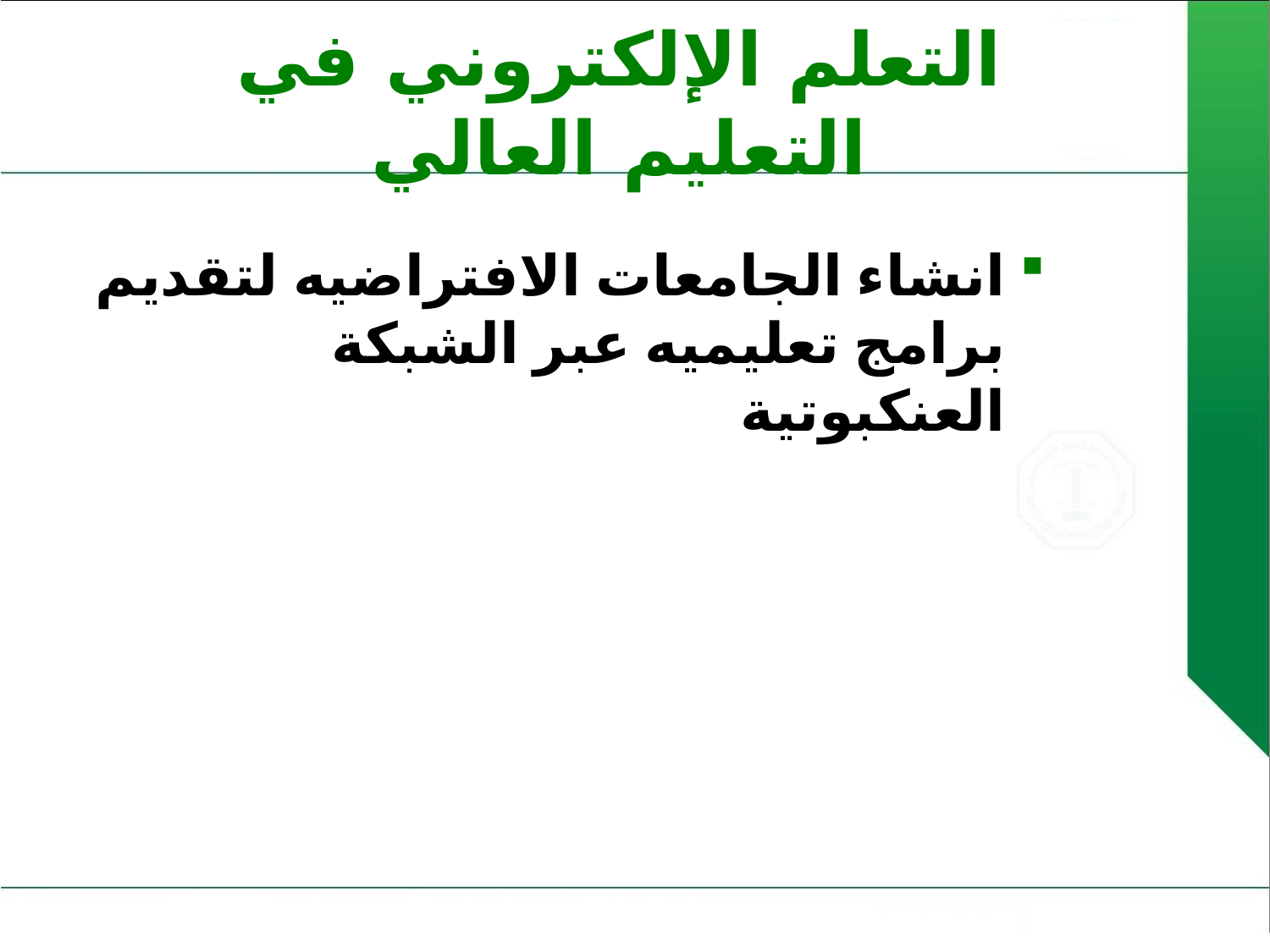

# التعلم الإلكتروني في التعليم العالي
انشاء الجامعات الافتراضيه لتقديم برامج تعليميه عبر الشبكة العنكبوتية